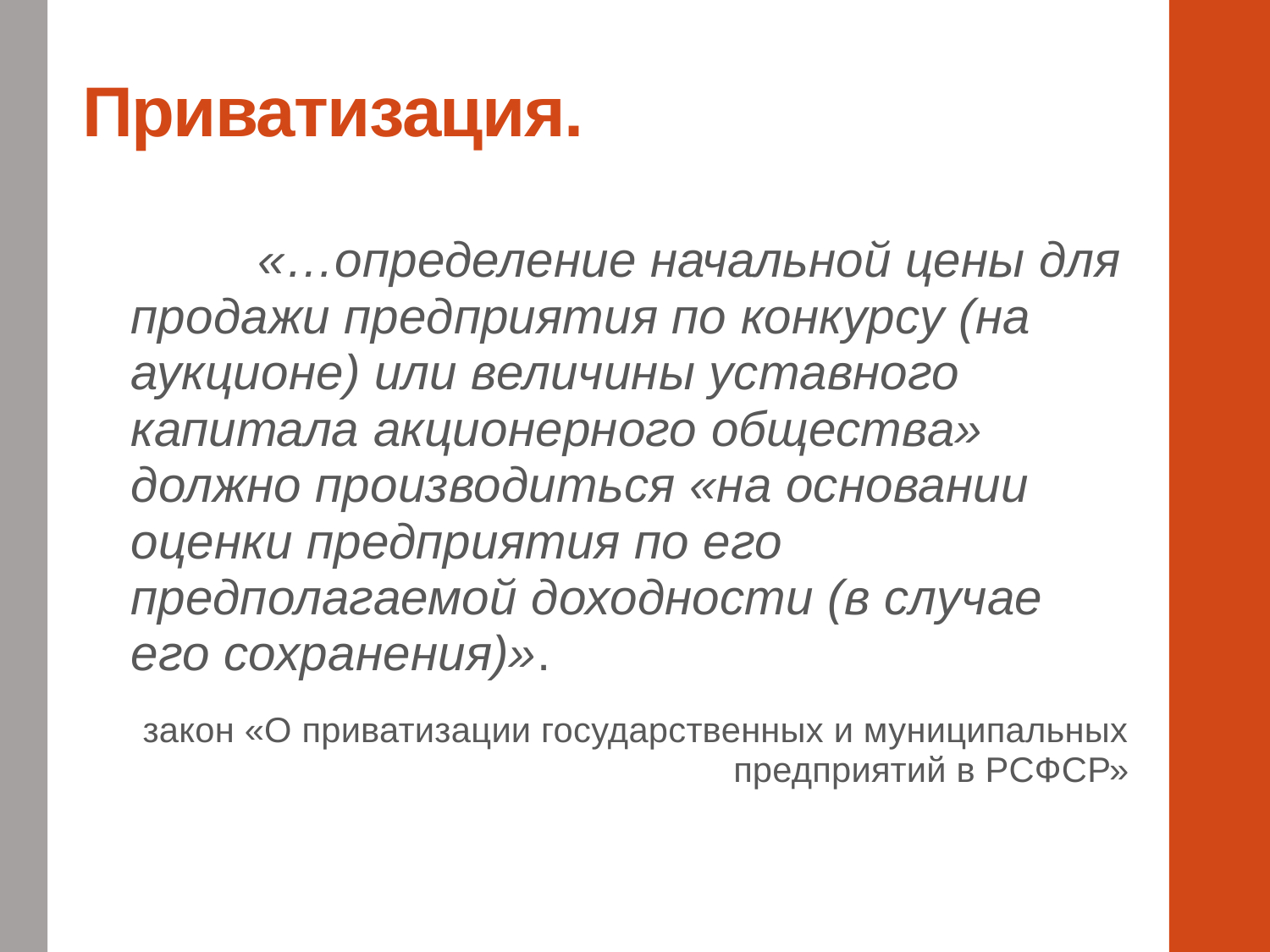

# Приватизация.
	«…определение начальной цены для продажи предприятия по конкурсу (на аукционе) или величины уставного капитала акционерного общества» должно производиться «на основании оценки предприятия по его предполагаемой доходности (в случае его сохранения)».
закон «О приватизации государственных и муниципальных предприятий в РСФСР»